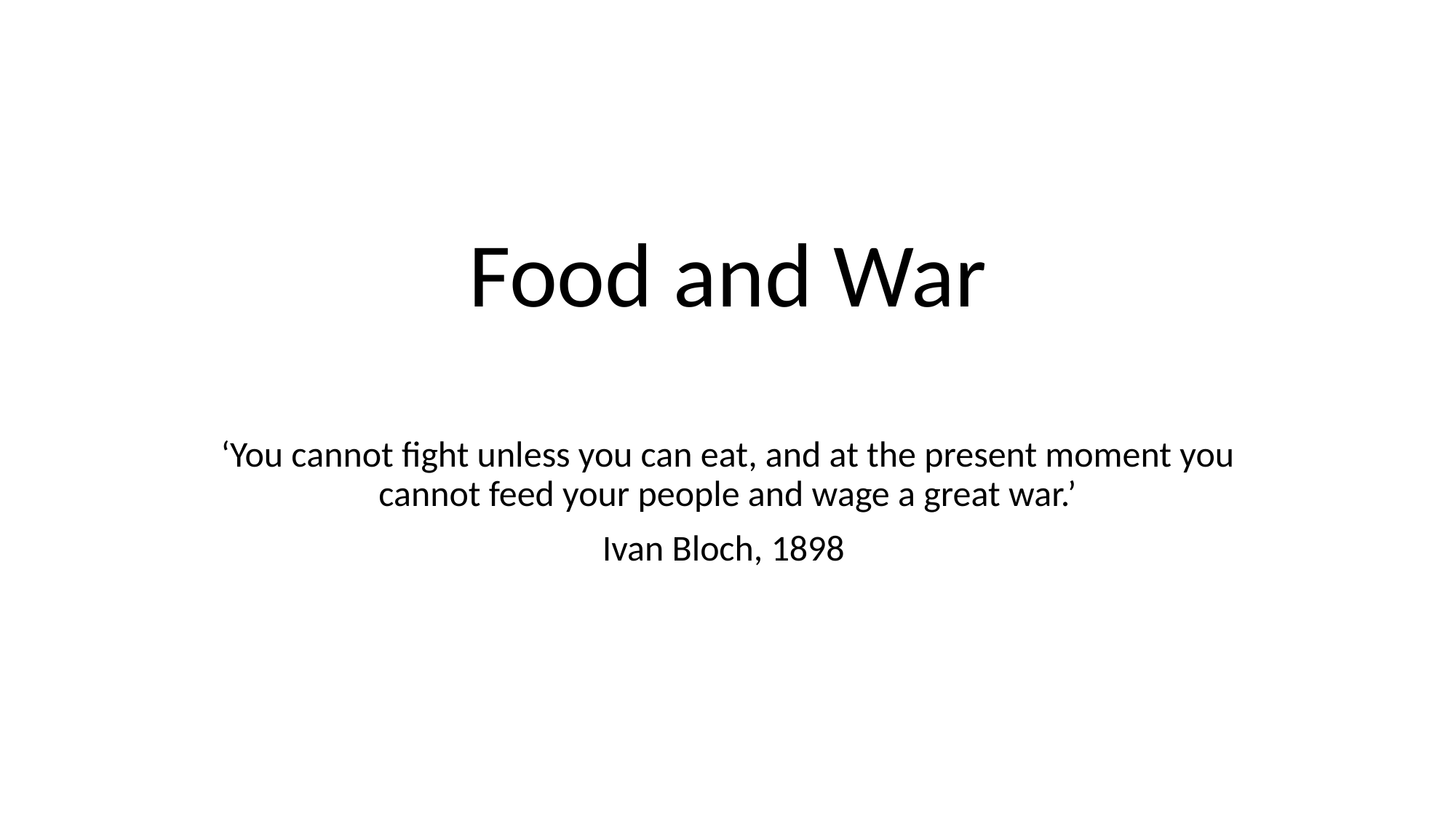

# Food and War
‘You cannot fight unless you can eat, and at the present moment you cannot feed your people and wage a great war.’
Ivan Bloch, 1898